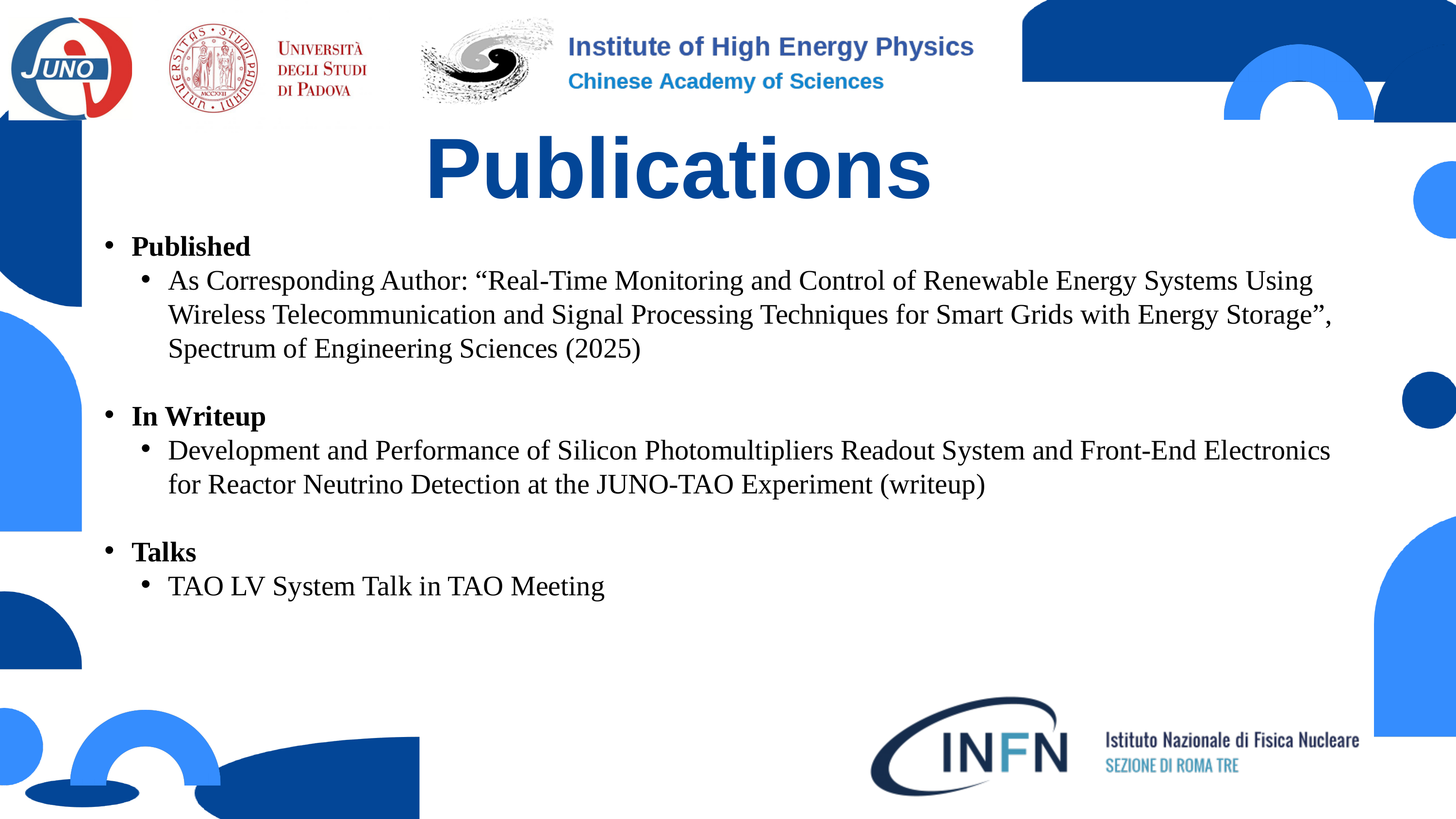

Publications
Published
As Corresponding Author: “Real-Time Monitoring and Control of Renewable Energy Systems Using Wireless Telecommunication and Signal Processing Techniques for Smart Grids with Energy Storage”, Spectrum of Engineering Sciences (2025)

In Writeup
Development and Performance of Silicon Photomultipliers Readout System and Front-End Electronics for Reactor Neutrino Detection at the JUNO-TAO Experiment (writeup)

Talks
TAO LV System Talk in TAO Meeting